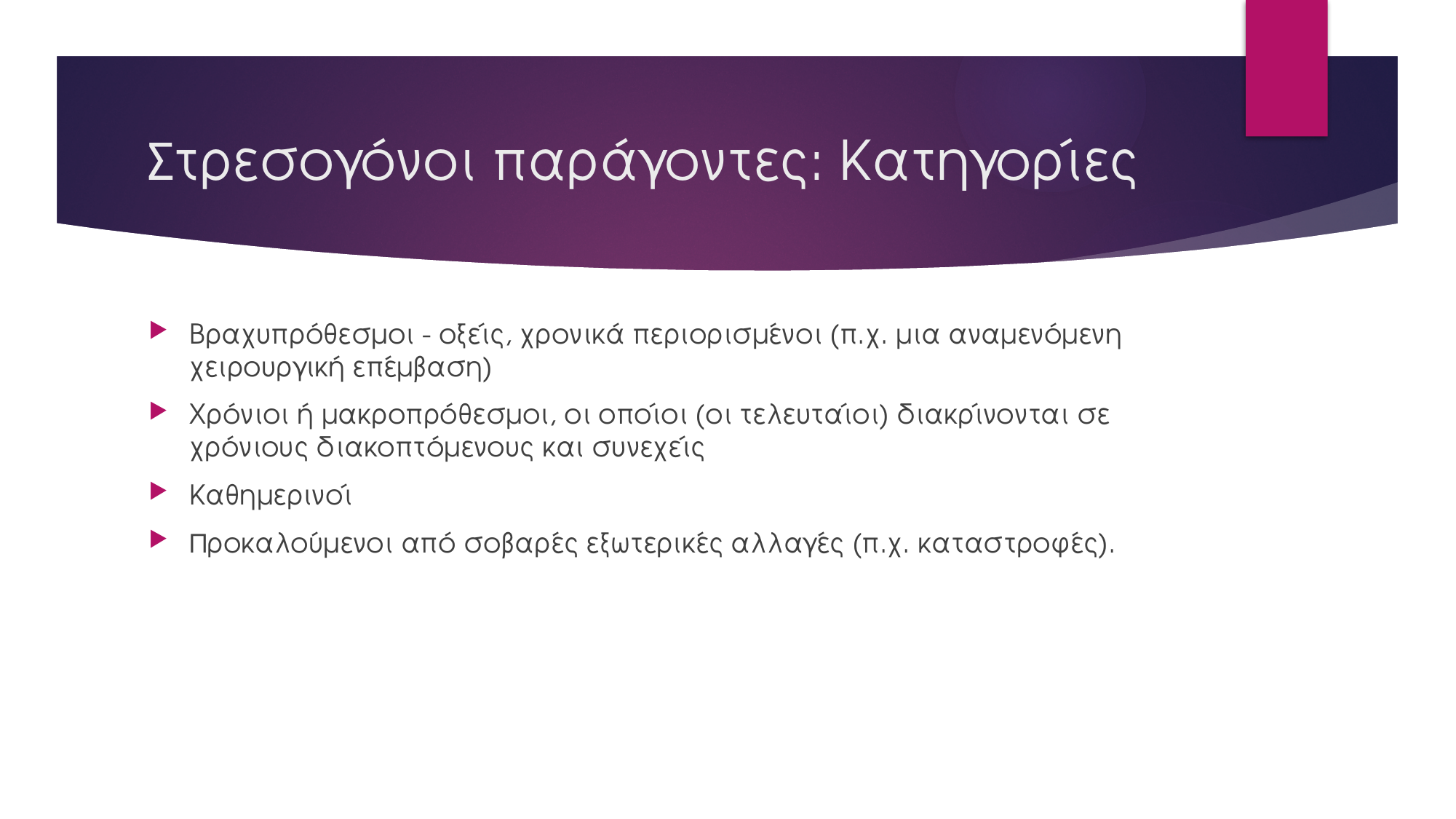

# Στρεσογόνοι παράγοντες: Κατηγορίες
Βραχυπρόθεσμοι - οξείς, χρονικά περιορισμένοι (π.χ. μια αναμενόμενη χειρουργική επέμβαση)
Χρόνιοι ή μακροπρόθεσμοι, οι οποίοι (οι τελευταίοι) διακρίνονται σε χρόνιους διακοπτόμενους και συνεχείς
Καθημερινοί
Προκαλούμενοι από σοβαρές εξωτερικές αλλαγές (π.χ. καταστροφές).